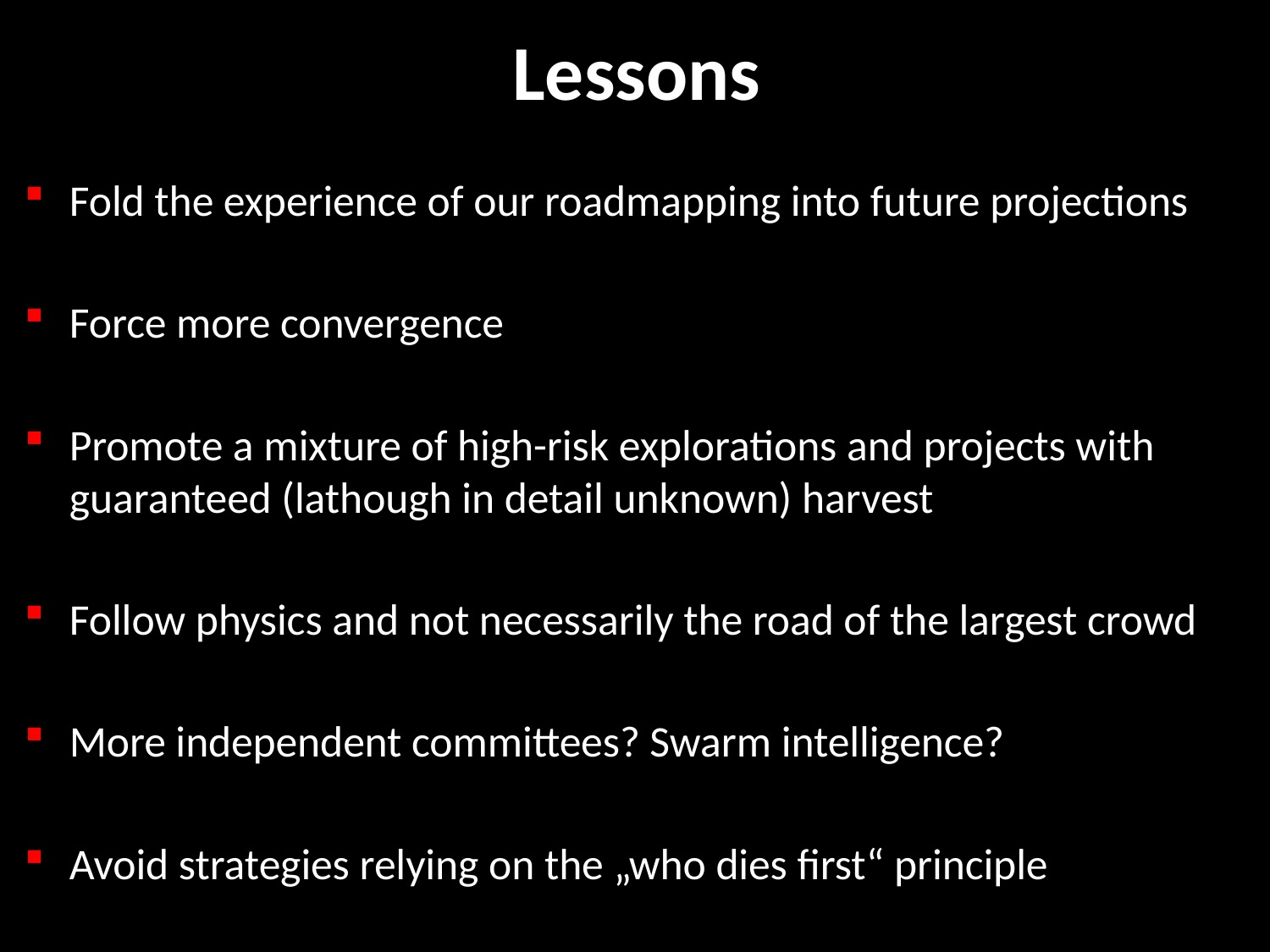

# Lessons
Fold the experience of our roadmapping into future projections

Force more convergence

Promote a mixture of high-risk explorations and projects with guaranteed (lathough in detail unknown) harvest

Follow physics and not necessarily the road of the largest crowd

More independent committees? Swarm intelligence?

Avoid strategies relying on the „who dies first“ principle